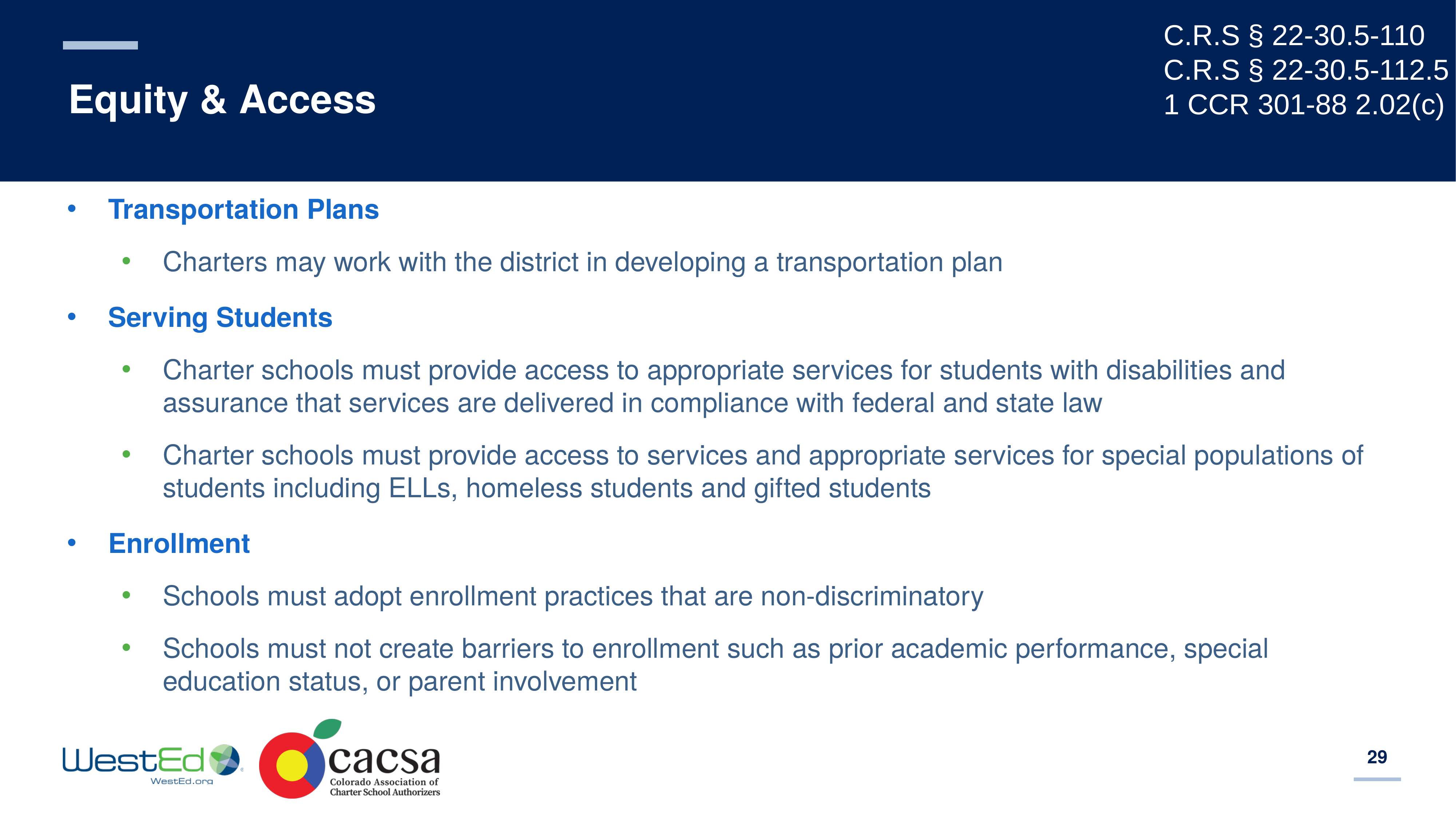

C.R.S § 22-30.5-110
C.R.S § 22-30.5-112.5
1 CCR 301-88 2.02(c)
# Equity & Access
Transportation Plans
Charters may work with the district in developing a transportation plan
Serving Students
Charter schools must provide access to appropriate services for students with disabilities and assurance that services are delivered in compliance with federal and state law
Charter schools must provide access to services and appropriate services for special populations of students including ELLs, homeless students and gifted students
Enrollment
Schools must adopt enrollment practices that are non-discriminatory
Schools must not create barriers to enrollment such as prior academic performance, special education status, or parent involvement